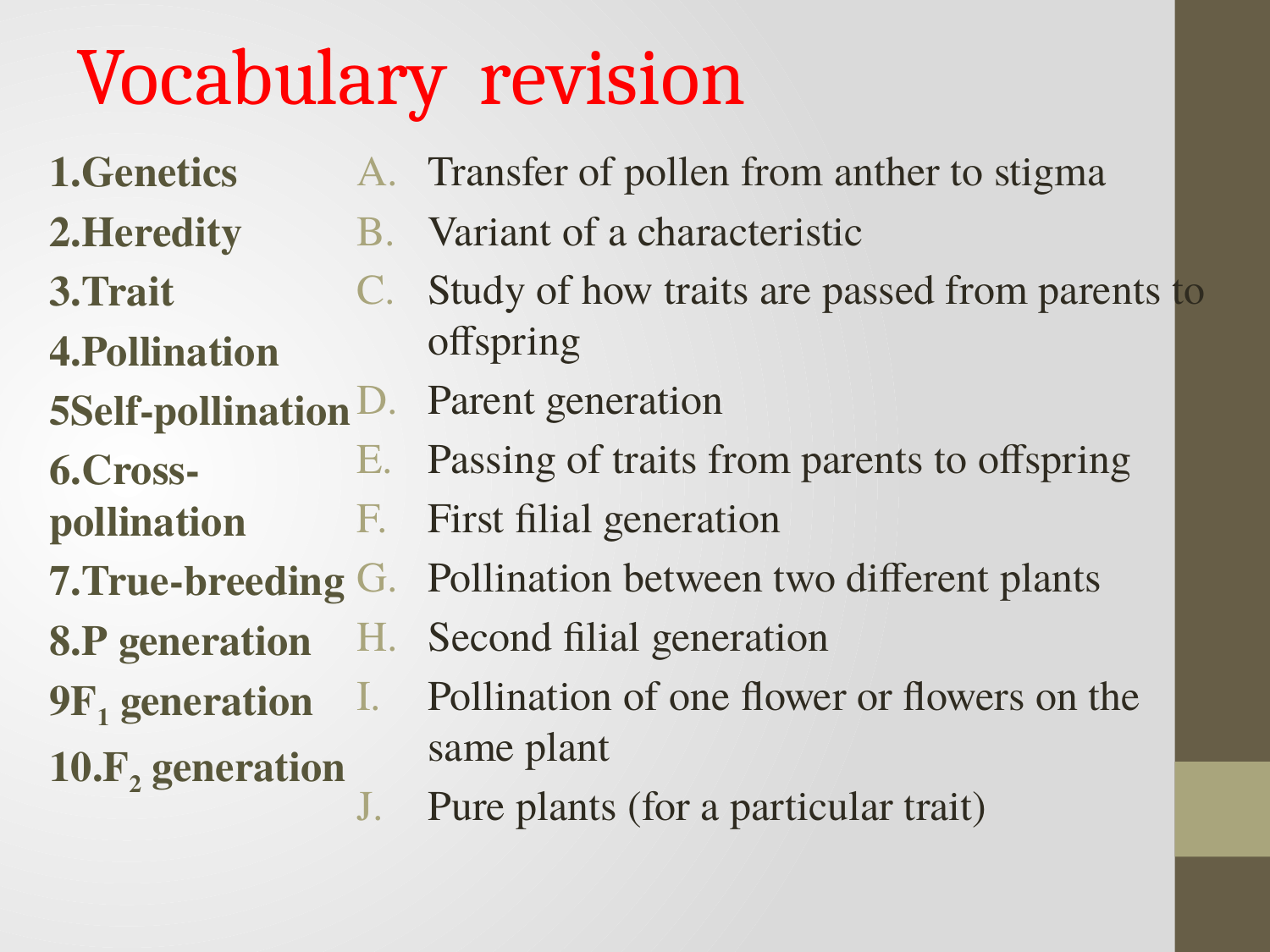

# Vocabulary  revision
1.Genetics
2.Heredity
3.Trait
4.Pollination
5Self-pollination
6.Cross-pollination
7.True-breeding
8.P generation
9F1 generation
10.F2 generation

Transfer of pollen from anther to stigma
Variant of a characteristic
Study of how traits are passed from parents to offspring
Parent generation
Passing of traits from parents to offspring
First filial generation
Pollination between two different plants
Second filial generation
Pollination of one flower or flowers on the same plant
Pure plants (for a particular trait)